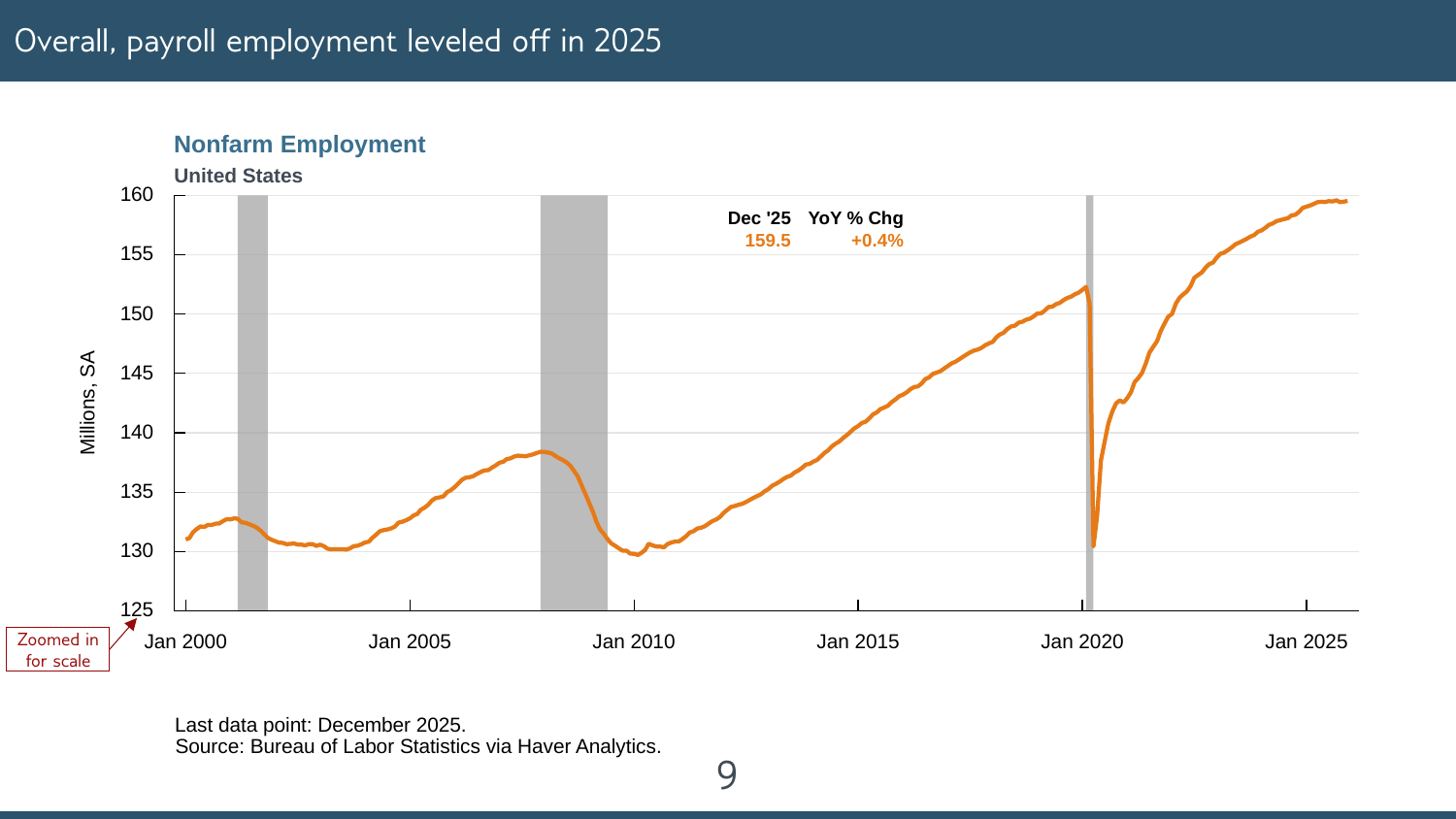

# Overall, payroll employment leveled off in 2025

Nonfarm Employment
United States
160

Dec '25
YoY % Chg
159.5
+0.4%
155

150

145

Millions, SA
140

135

130

125

Jan 2000
Jan 2005
Jan 2010
Jan 2015
Jan 2020
Jan 2025

Last data point: December 2025.
Source: Bureau of Labor Statistics via Haver Analytics.
Zoomed in for scale
9